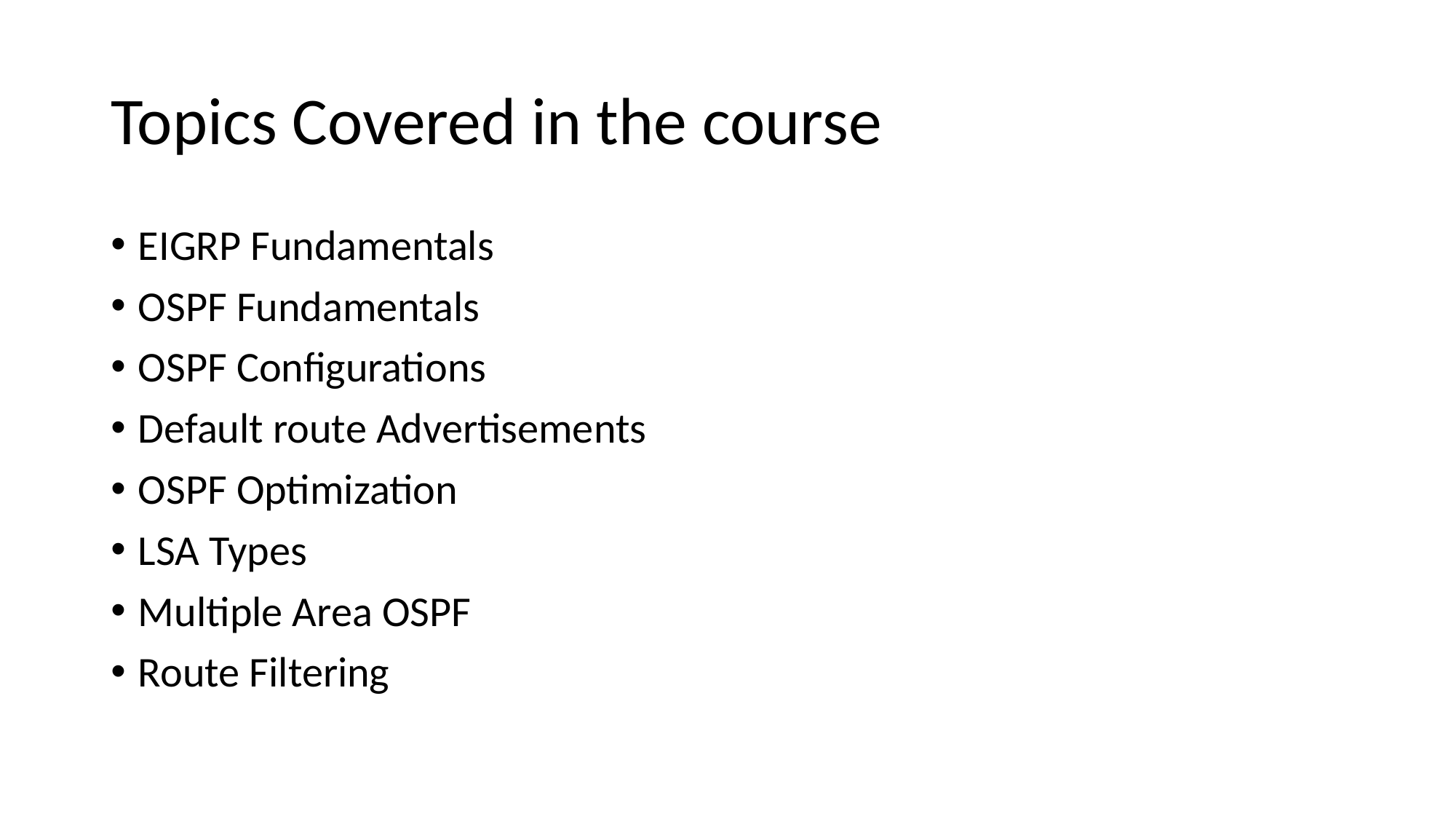

# Topics Covered in the course
EIGRP Fundamentals
OSPF Fundamentals
OSPF Configurations
Default route Advertisements
OSPF Optimization
LSA Types
Multiple Area OSPF
Route Filtering